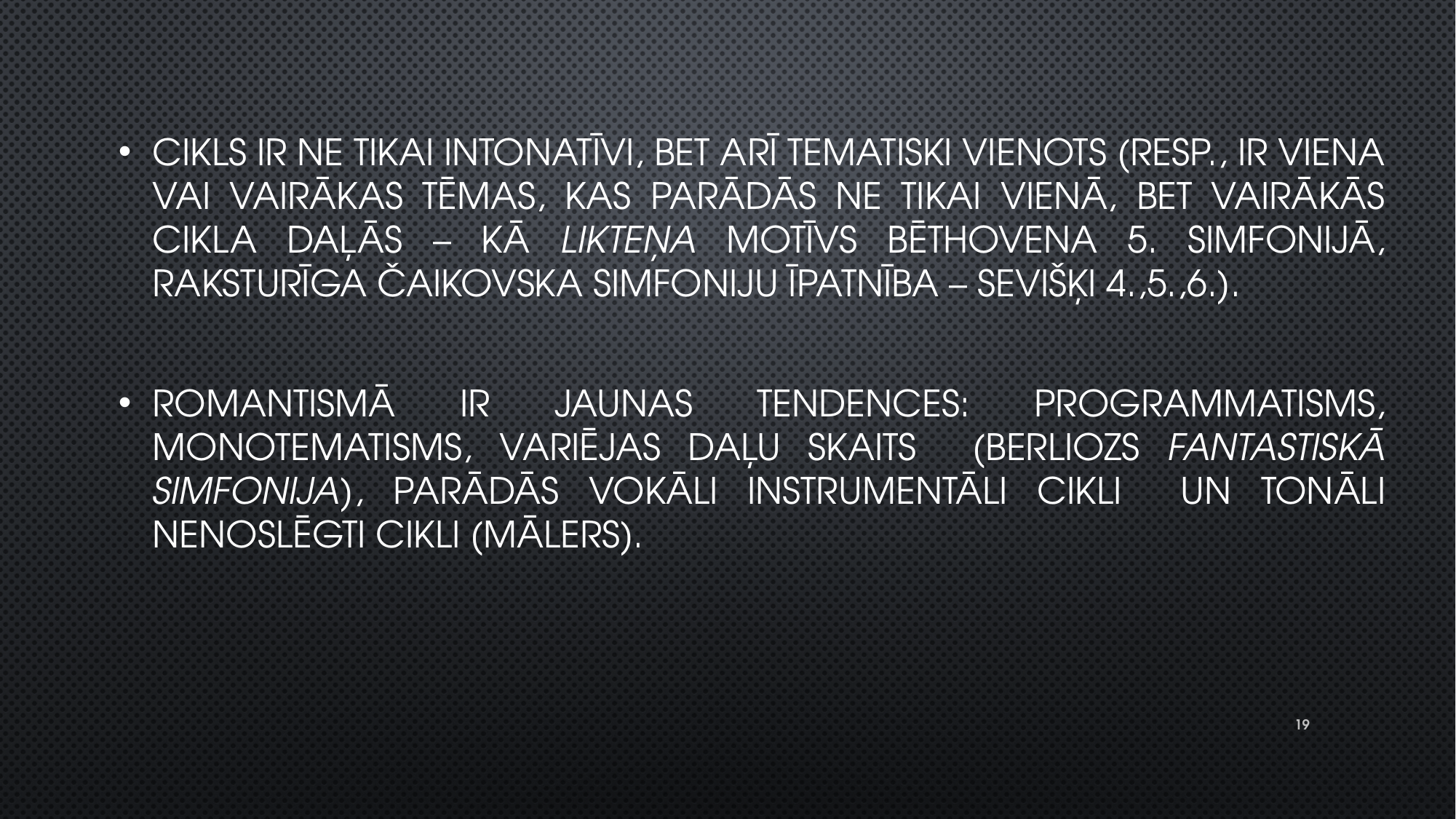

Cikls ir ne tikai intonatīvi, bet arī tematiski vienots (resp., ir viena vai vairākas tēmas, kas parādās ne tikai vienā, bet vairākās cikla daļās – kā likteņa motīvs Bēthovena 5. simfonijā, raksturīga Čaikovska simfoniju īpatnība – sevišķi 4.,5.,6.).

Romantismā ir jaunas tendences: programmatisms, monotematisms, variējas daļu skaits  (Berliozs Fantastiskā simfonija), parādās vokāli instrumentāli cikli  un tonāli nenoslēgti cikli (Mālers).

19